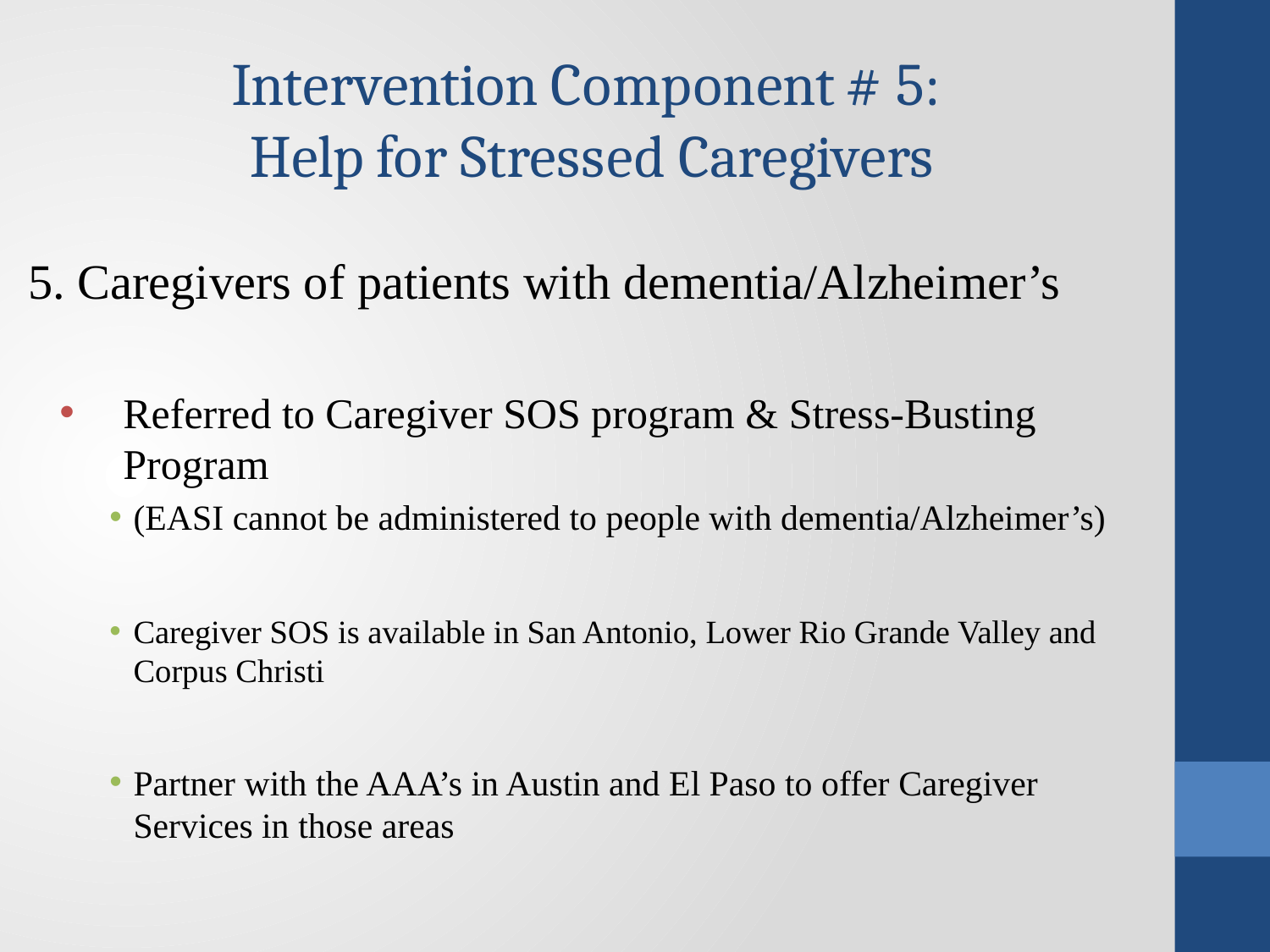

# Intervention Component # 5: Help for Stressed Caregivers
5. Caregivers of patients with dementia/Alzheimer’s

Referred to Caregiver SOS program & Stress-Busting Program
(EASI cannot be administered to people with dementia/Alzheimer’s)

Caregiver SOS is available in San Antonio, Lower Rio Grande Valley and Corpus Christi

Partner with the AAA’s in Austin and El Paso to offer Caregiver Services in those areas